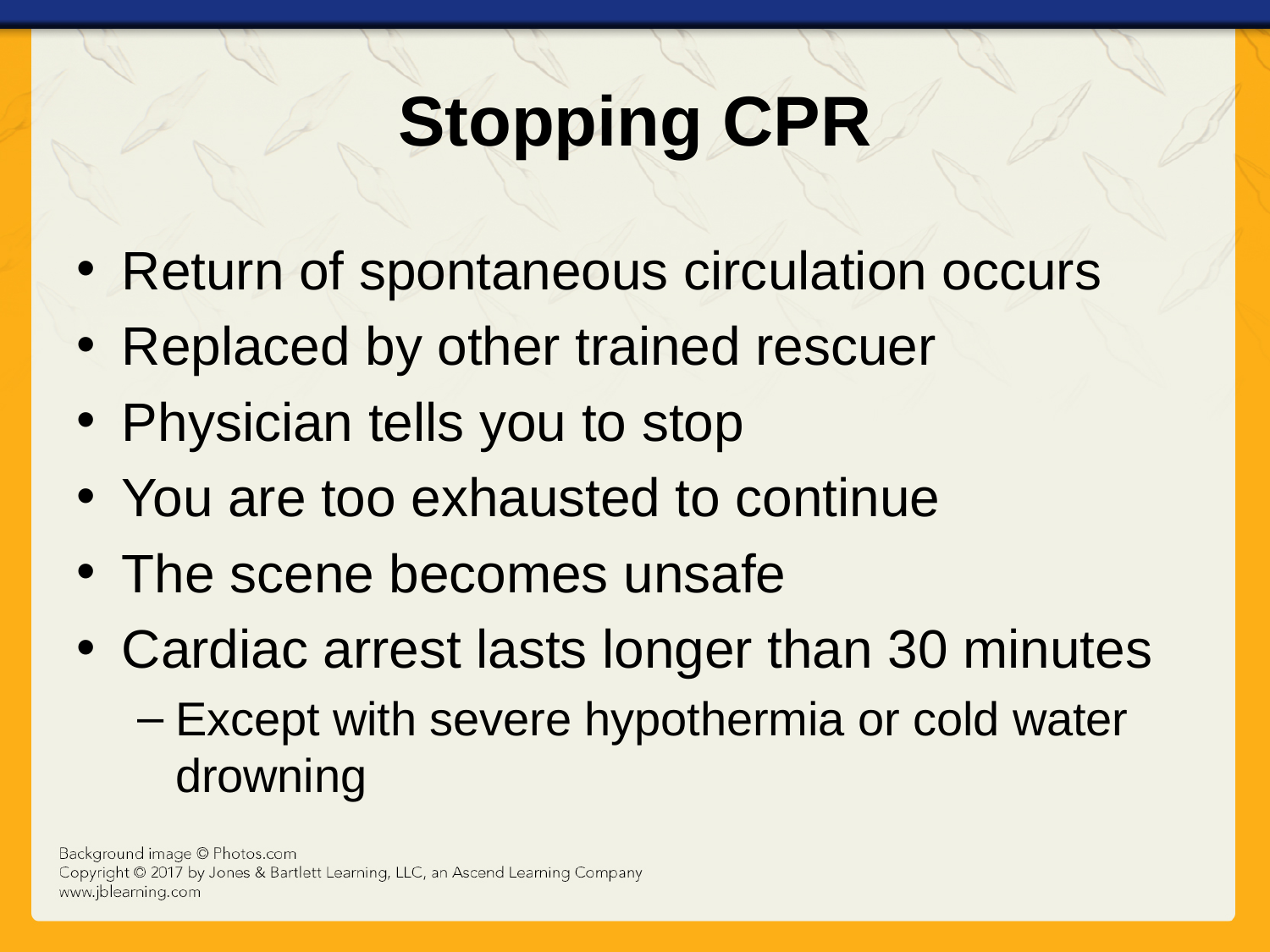

# Stopping CPR
Return of spontaneous circulation occurs
Replaced by other trained rescuer
Physician tells you to stop
You are too exhausted to continue
The scene becomes unsafe
Cardiac arrest lasts longer than 30 minutes
Except with severe hypothermia or cold water drowning